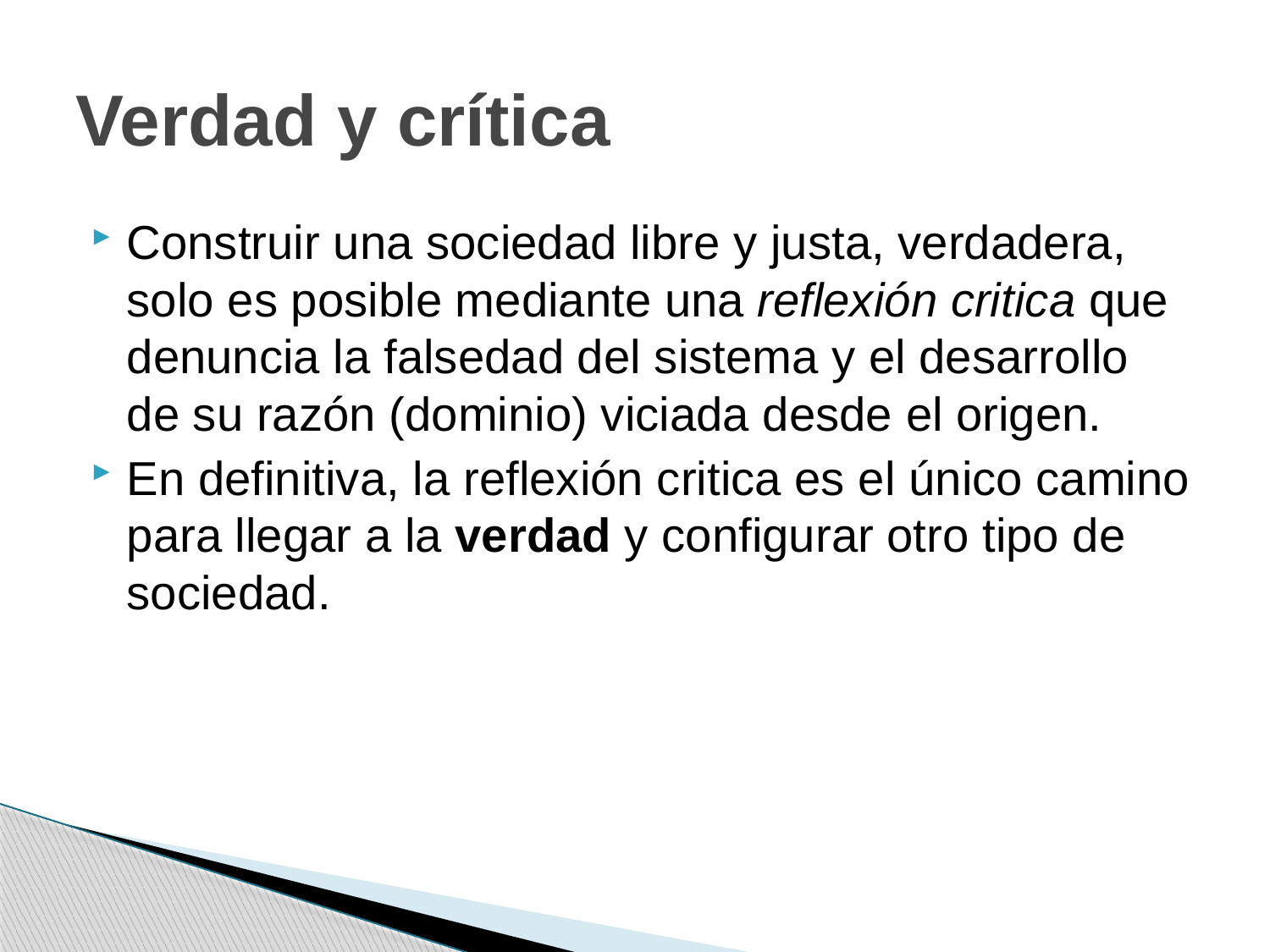

# Verdad y crítica
Construir una sociedad libre y justa, verdadera, solo es posible mediante una reflexión critica que denuncia la falsedad del sistema y el desarrollo de su razón (dominio) viciada desde el origen.
En definitiva, la reflexión critica es el único camino para llegar a la verdad y configurar otro tipo de sociedad.